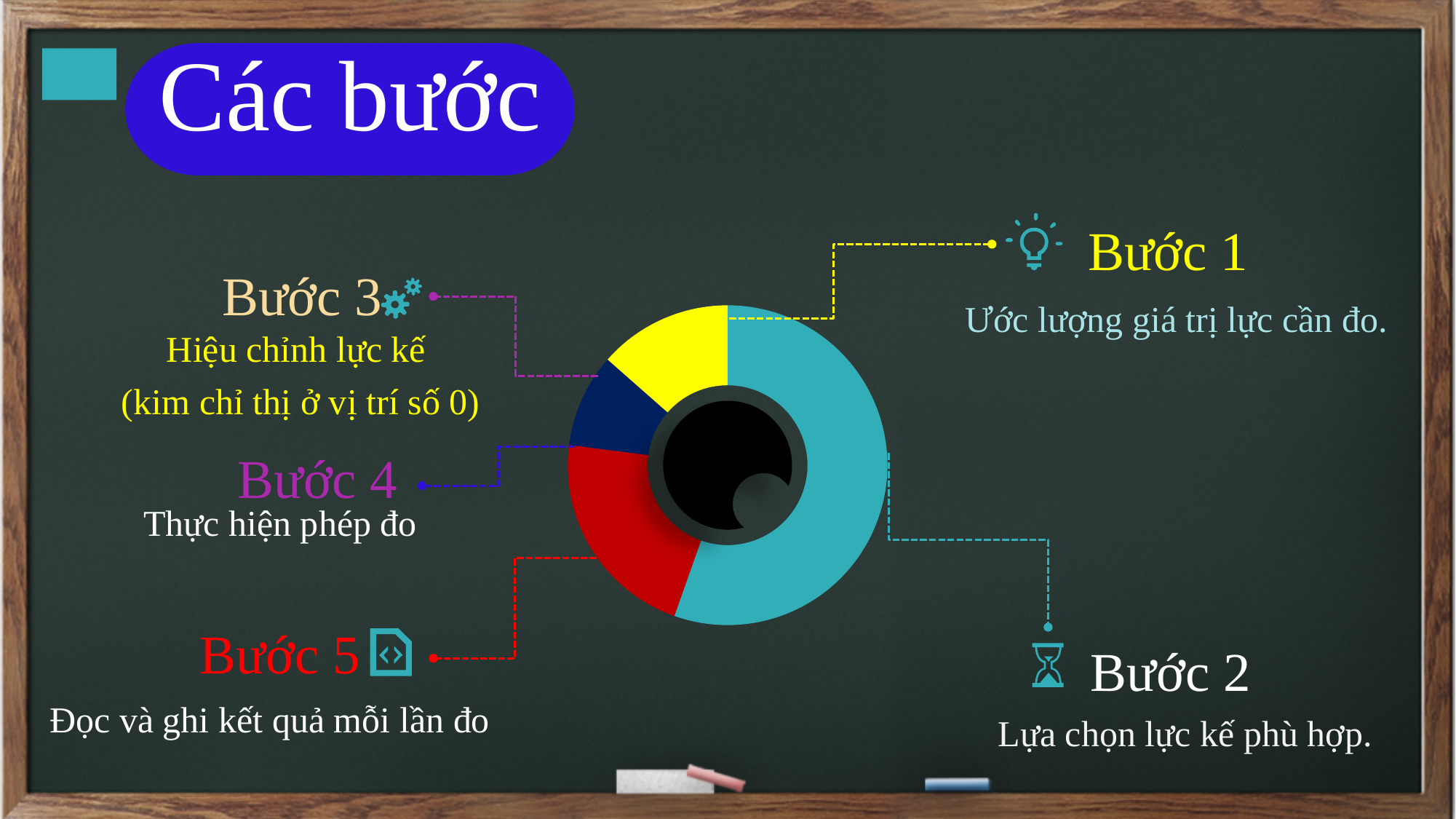

Các bước
Bước 1

Bước 3

Ước lượng giá trị lực cần đo.

### Chart

| Category | Sales |
|---|---|
| Graphic | 8.200000000000001 |
| Web | 3.2 |
| Seo | 1.4 |
| Developer | 2.0 |
Hiệu chỉnh lực kế
(kim chỉ thị ở vị trí số 0)

Bước 4
Thực hiện phép đo
Bước 5

Bước 2
Lựa chọn lực kế phù hợp.

Đọc và ghi kết quả mỗi lần đo